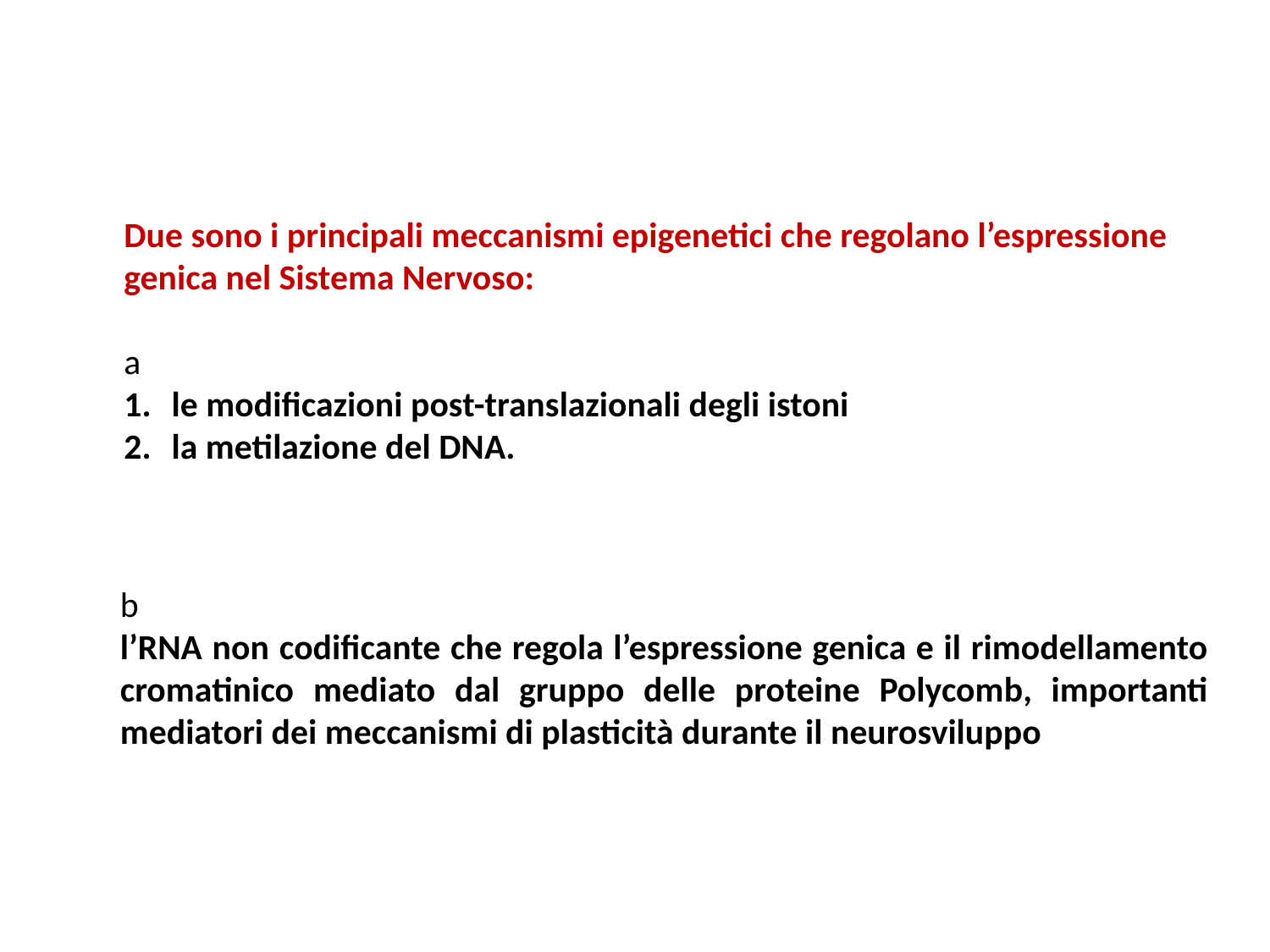

Due sono i principali meccanismi epigenetici che regolano l’espressione
genica nel Sistema Nervoso:

a
le modificazioni post-translazionali degli istoni
la metilazione del DNA.
b
l’RNA non codificante che regola l’espressione genica e il rimodellamento cromatinico mediato dal gruppo delle proteine Polycomb, importanti mediatori dei meccanismi di plasticità durante il neurosviluppo